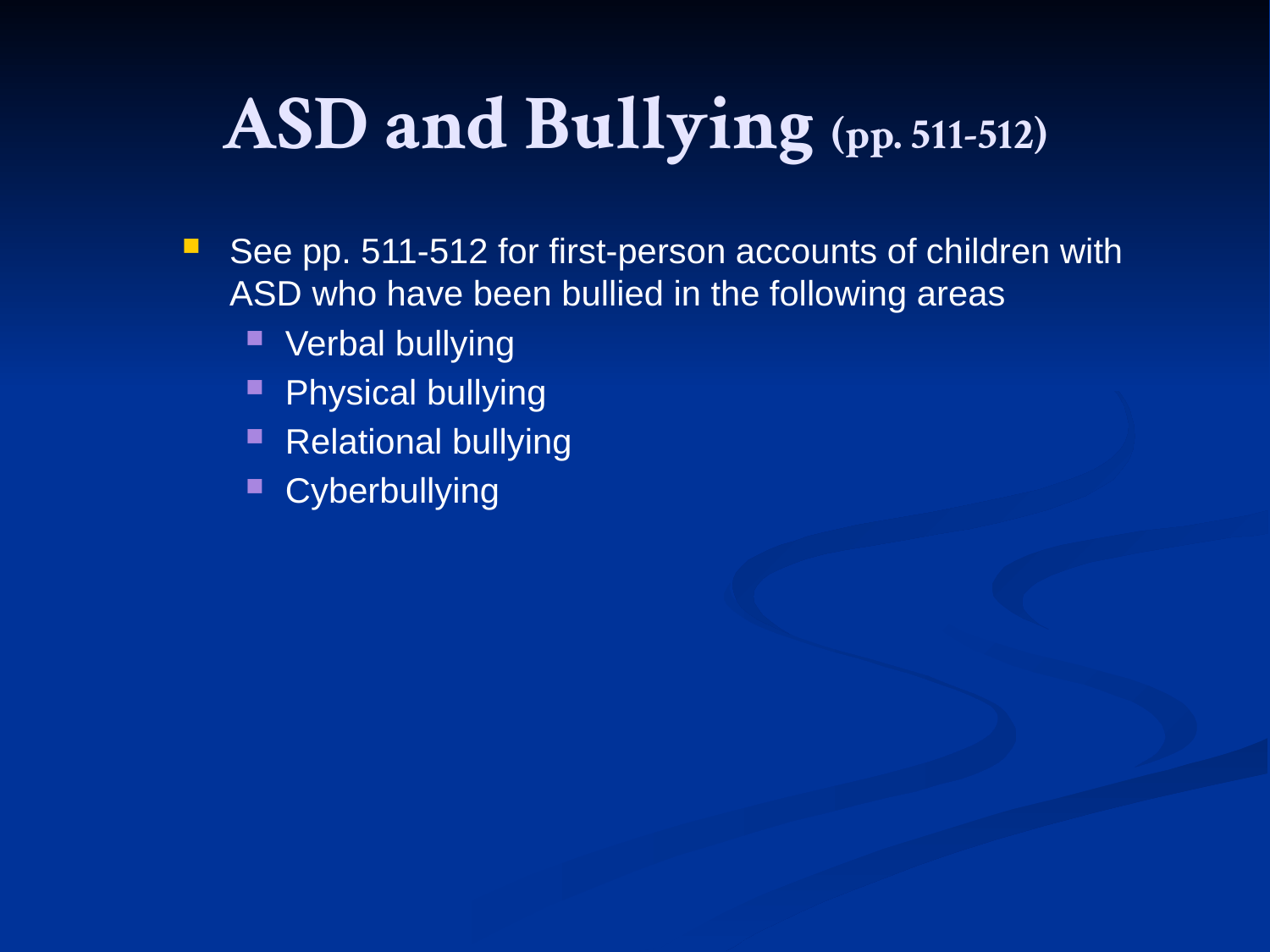

# ASD and Bullying (pp. 511-512)
See pp. 511-512 for first-person accounts of children with ASD who have been bullied in the following areas
Verbal bullying
Physical bullying
Relational bullying
Cyberbullying